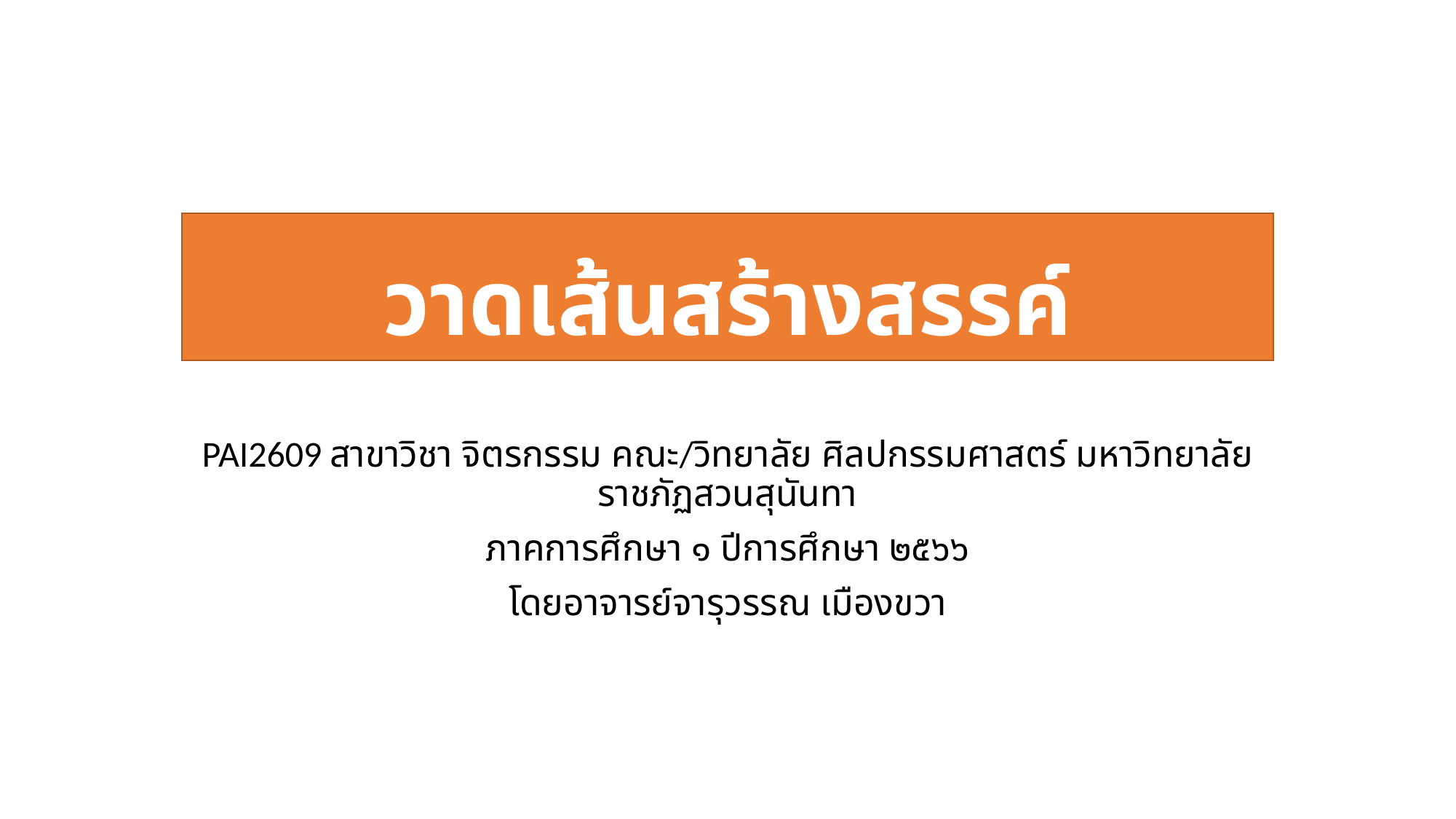

# วาดเส้นสร้างสรรค์
PAI2609 สาขาวิชา จิตรกรรม คณะ/วิทยาลัย ศิลปกรรมศาสตร์ มหาวิทยาลัยราชภัฏสวนสุนันทา
ภาคการศึกษา ๑ ปีการศึกษา ๒๕๖๖
โดยอาจารย์จารุวรรณ เมืองขวา